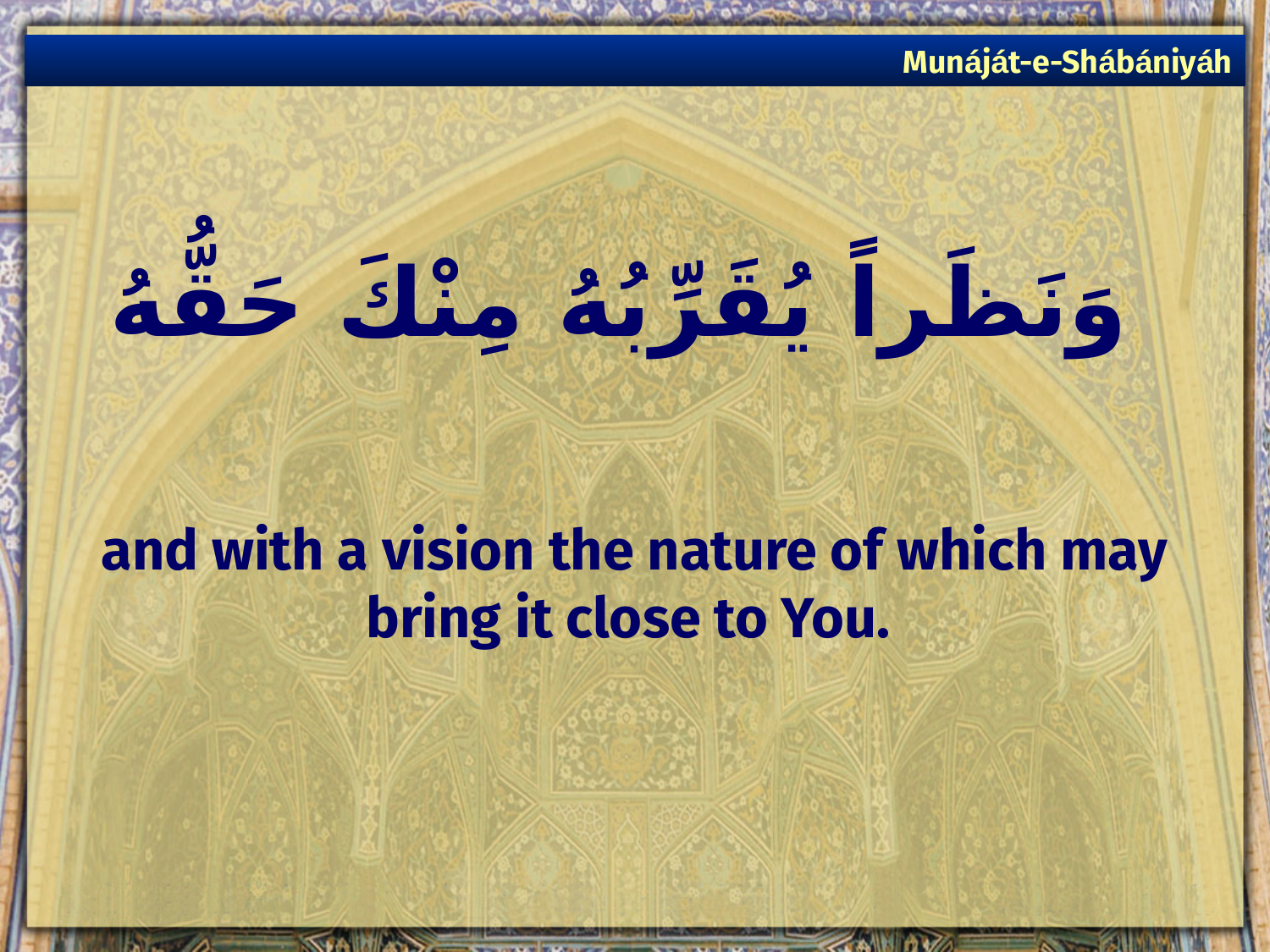

Munáját-e-Shábániyáh
# وَنَظَراً يُقَرِّبُهُ مِنْكَ حَقُّهُ
and with a vision the nature of which may bring it close to You.